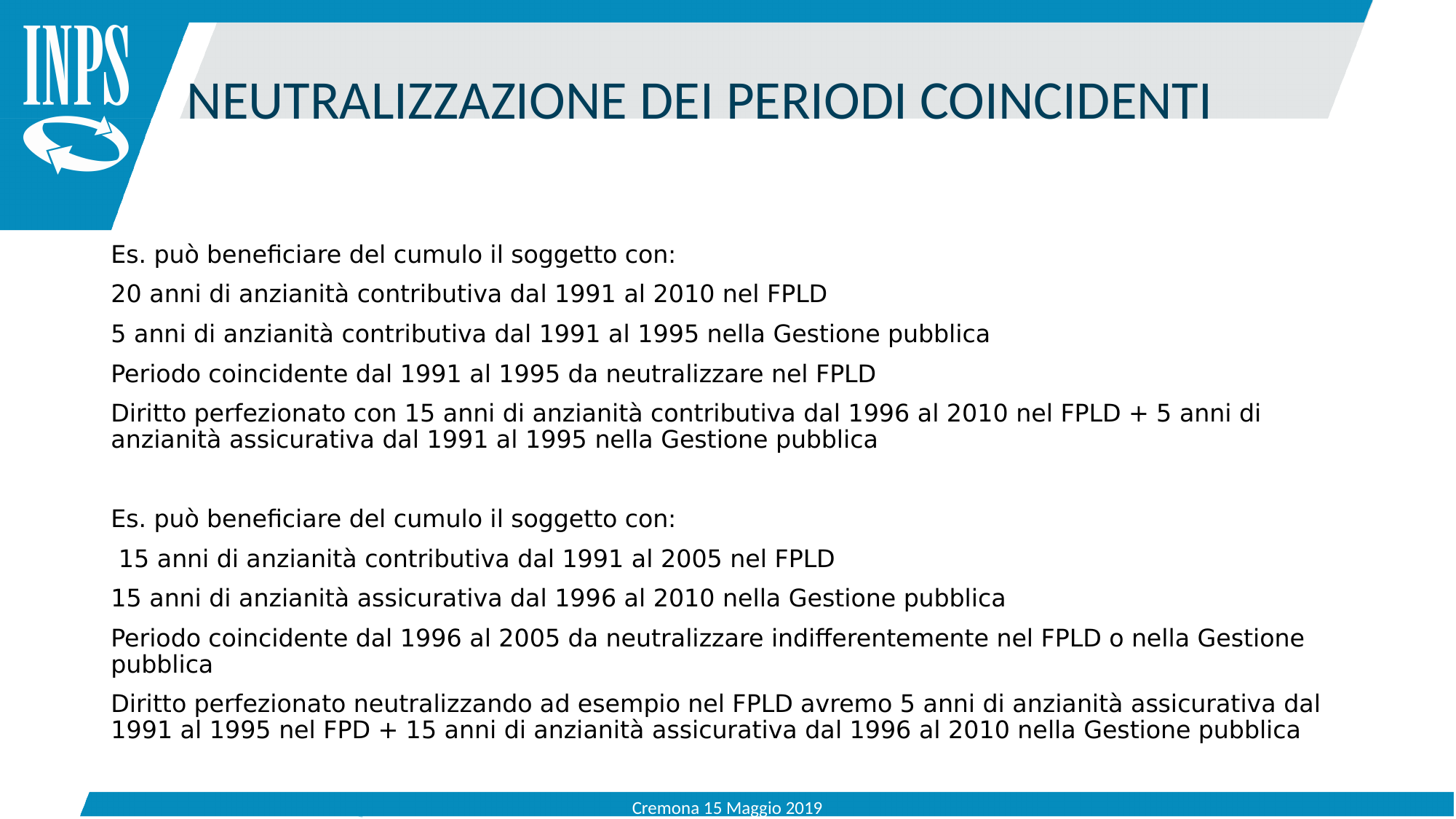

NEUTRALIZZAZIONE DEI PERIODI COINCIDENTI
Es. può beneficiare del cumulo il soggetto con:
20 anni di anzianità contributiva dal 1991 al 2010 nel FPLD
5 anni di anzianità contributiva dal 1991 al 1995 nella Gestione pubblica
Periodo coincidente dal 1991 al 1995 da neutralizzare nel FPLD
Diritto perfezionato con 15 anni di anzianità contributiva dal 1996 al 2010 nel FPLD + 5 anni di anzianità assicurativa dal 1991 al 1995 nella Gestione pubblica

Es. può beneficiare del cumulo il soggetto con:
 15 anni di anzianità contributiva dal 1991 al 2005 nel FPLD
15 anni di anzianità assicurativa dal 1996 al 2010 nella Gestione pubblica
Periodo coincidente dal 1996 al 2005 da neutralizzare indifferentemente nel FPLD o nella Gestione pubblica
Diritto perfezionato neutralizzando ad esempio nel FPLD avremo 5 anni di anzianità assicurativa dal 1991 al 1995 nel FPD + 15 anni di anzianità assicurativa dal 1996 al 2010 nella Gestione pubblica

Cremona 15 Maggio 2019